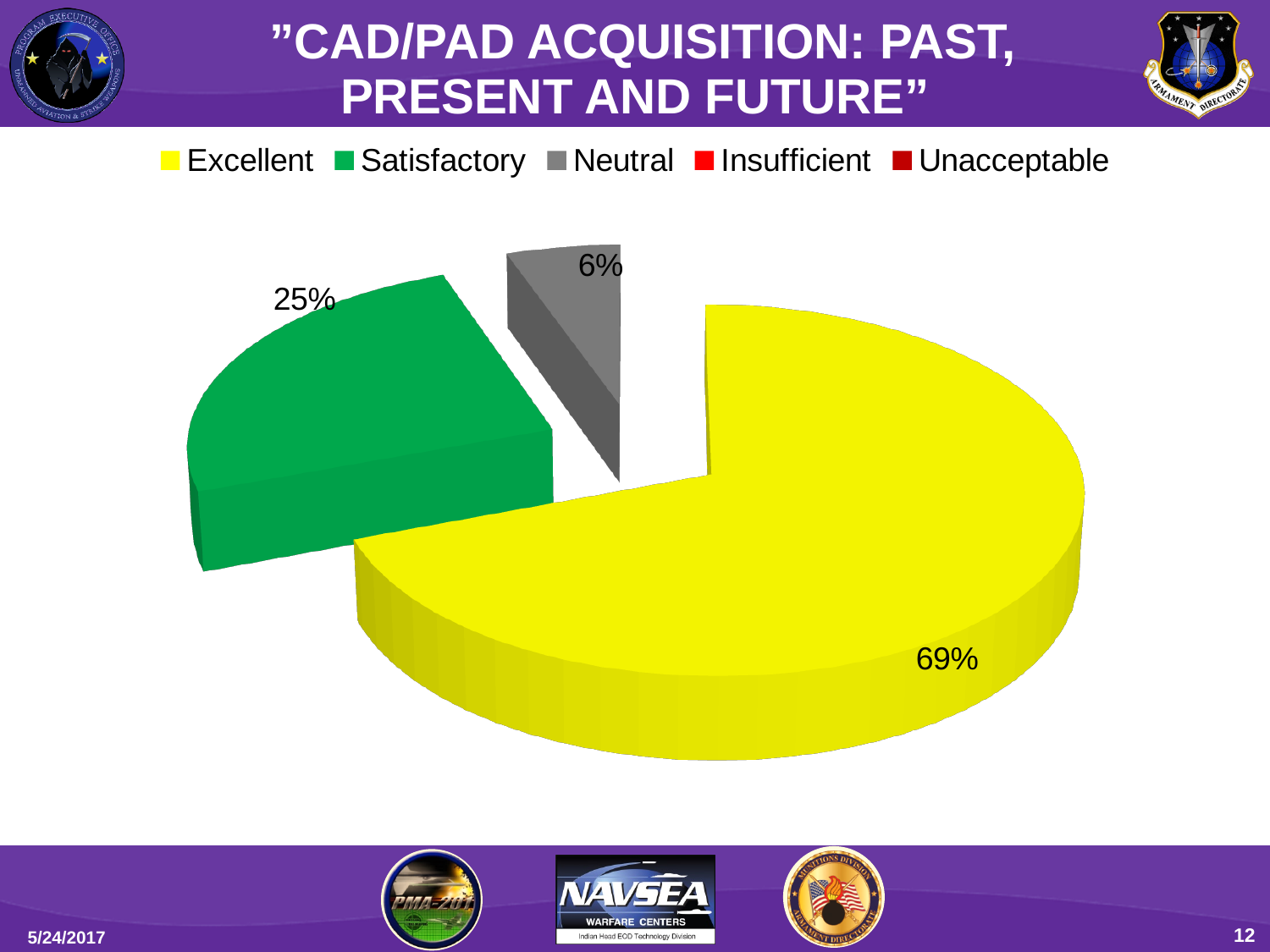

”CAD/PAD ACQUISITION: PAST, PRESENT AND FUTURE”

[unsupported chart]